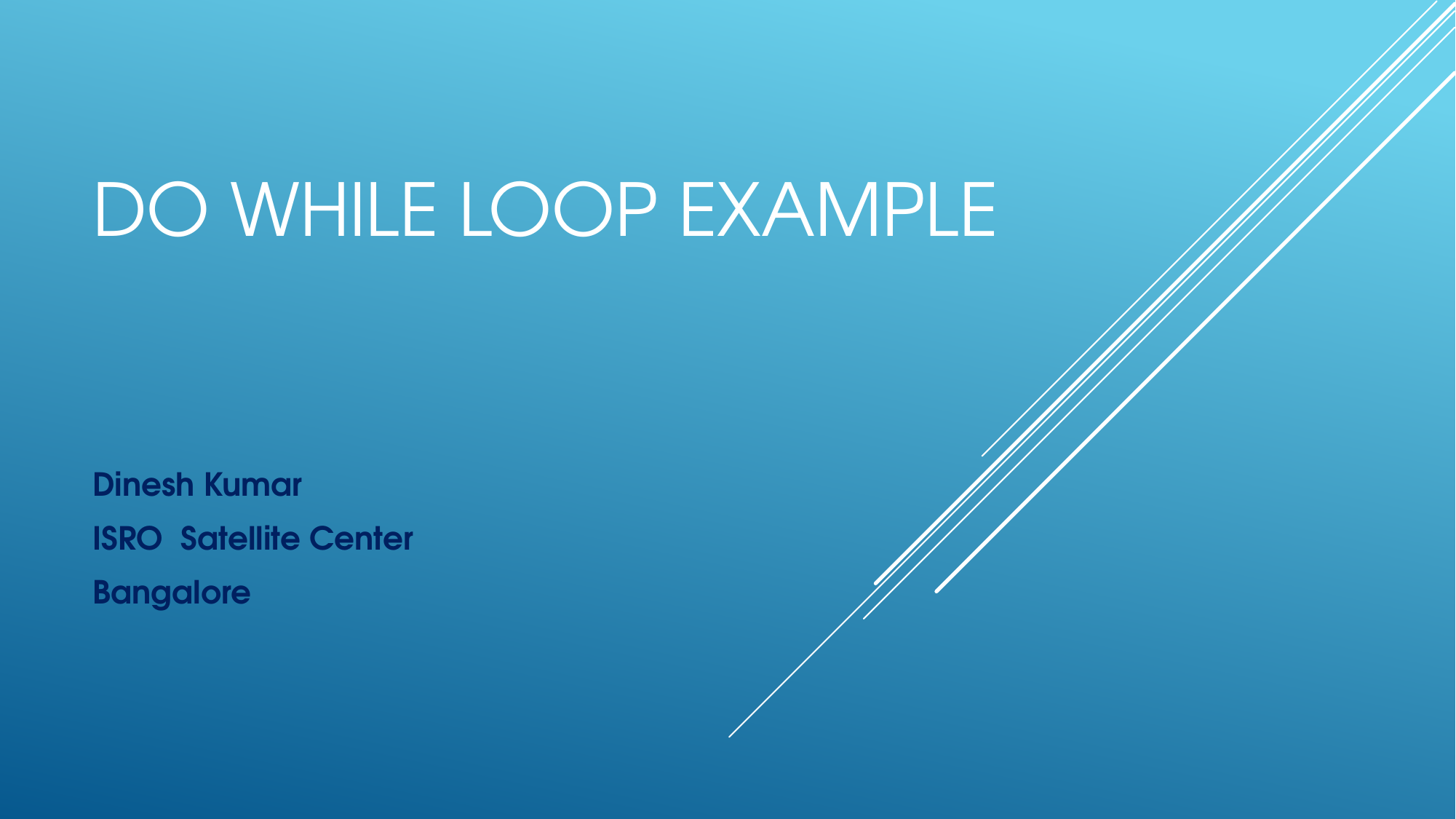

# Do While loop example
Dinesh Kumar
ISRO  Satellite Center
Bangalore